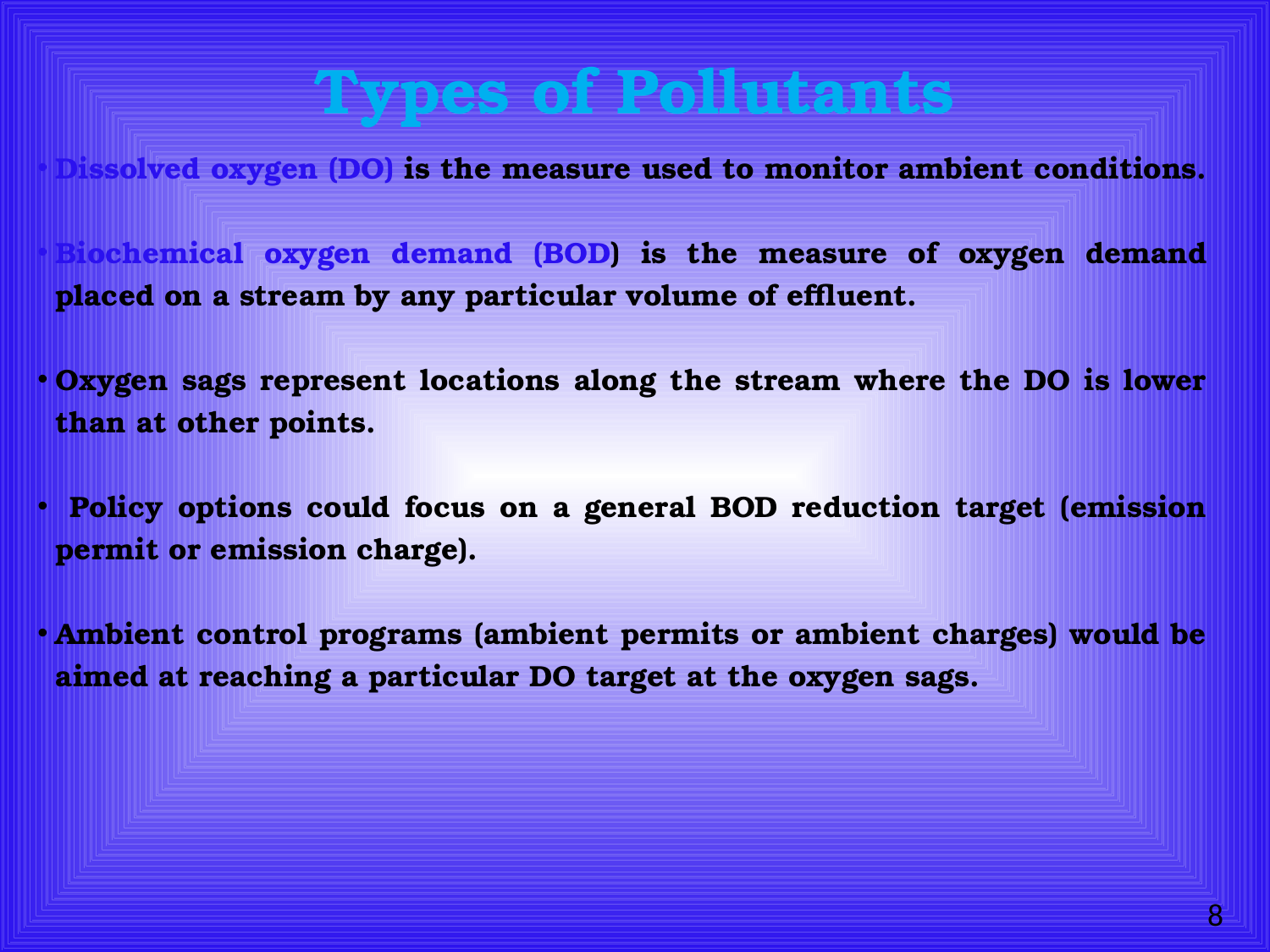

# Types of Pollutants
Dissolved oxygen (DO) is the measure used to monitor ambient conditions.

Biochemical oxygen demand (BOD) is the measure of oxygen demand placed on a stream by any particular volume of effluent.

Oxygen sags represent locations along the stream where the DO is lower than at other points.

 Policy options could focus on a general BOD reduction target (emission permit or emission charge).

Ambient control programs (ambient permits or ambient charges) would be aimed at reaching a particular DO target at the oxygen sags.